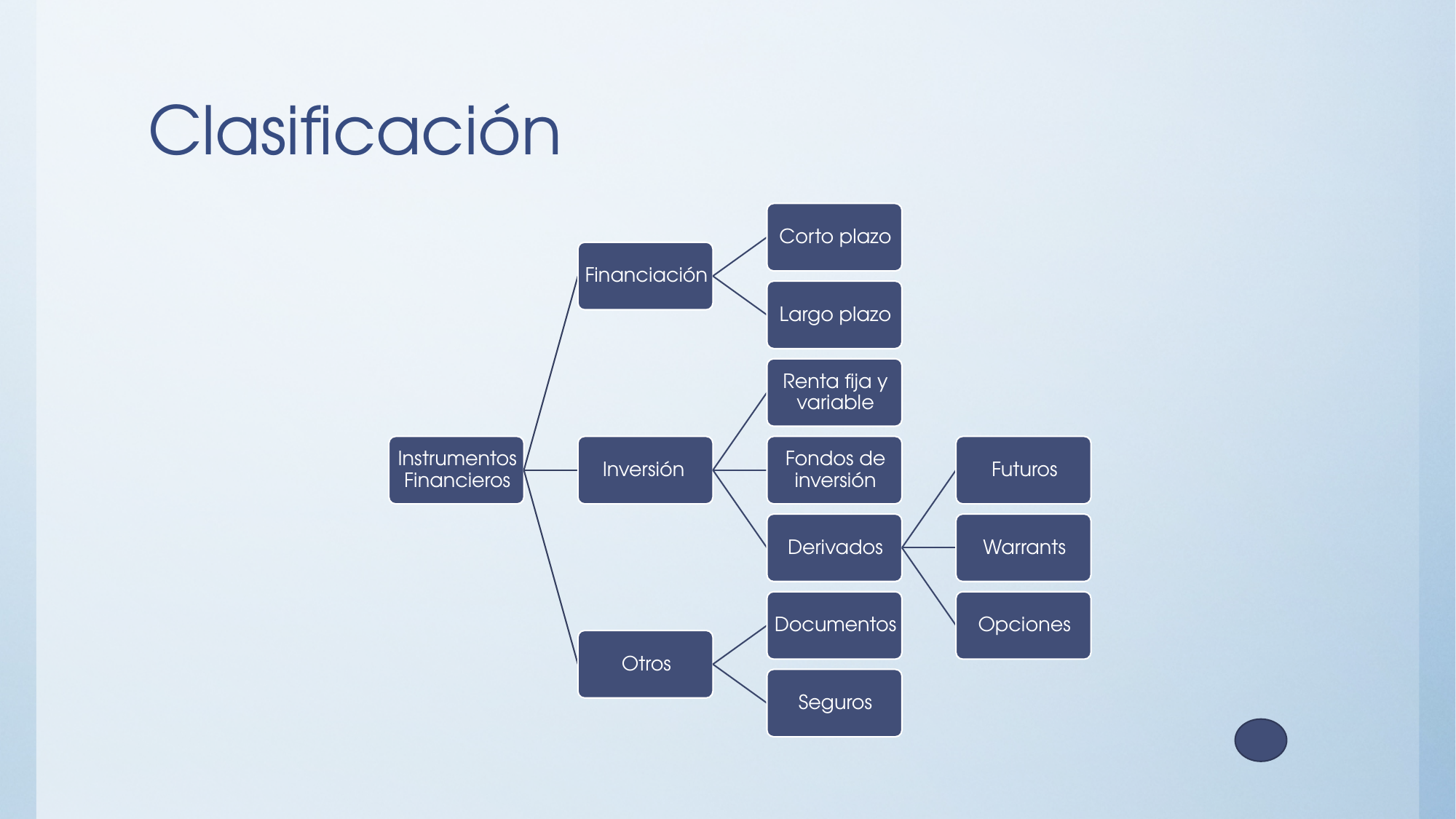

# Clasificación
Instrumentos Financieros

Financiación

Corto plazo

Largo plazo

Inversión

Renta fija y variable

Fondos de inversión

Derivados

Futuros

Warrants

Opciones

Otros

Documentos

Seguros